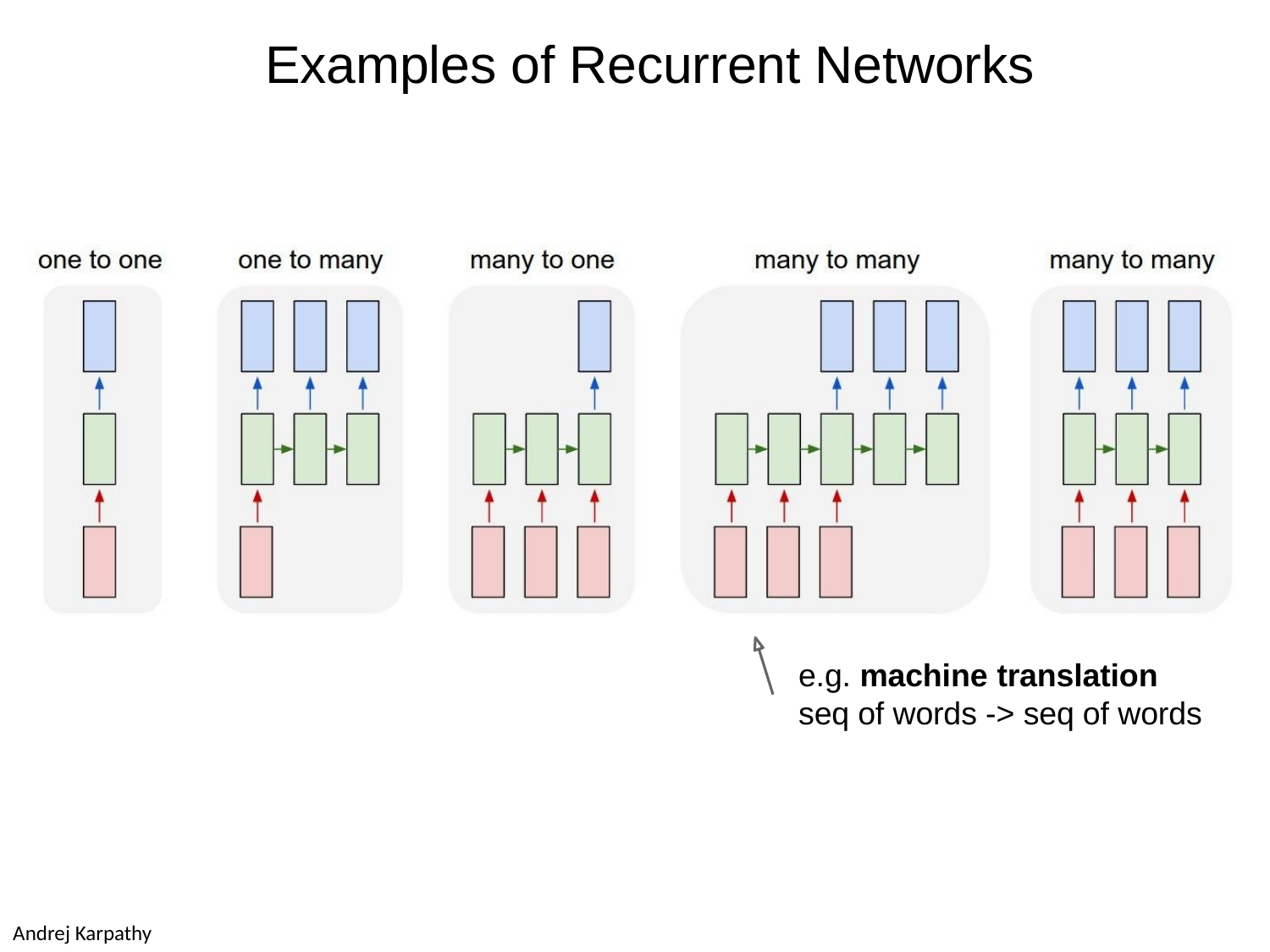

# Examples of Recurrent Networks

e.g. machine translation
seq of words -> seq of words
Andrej Karpathy